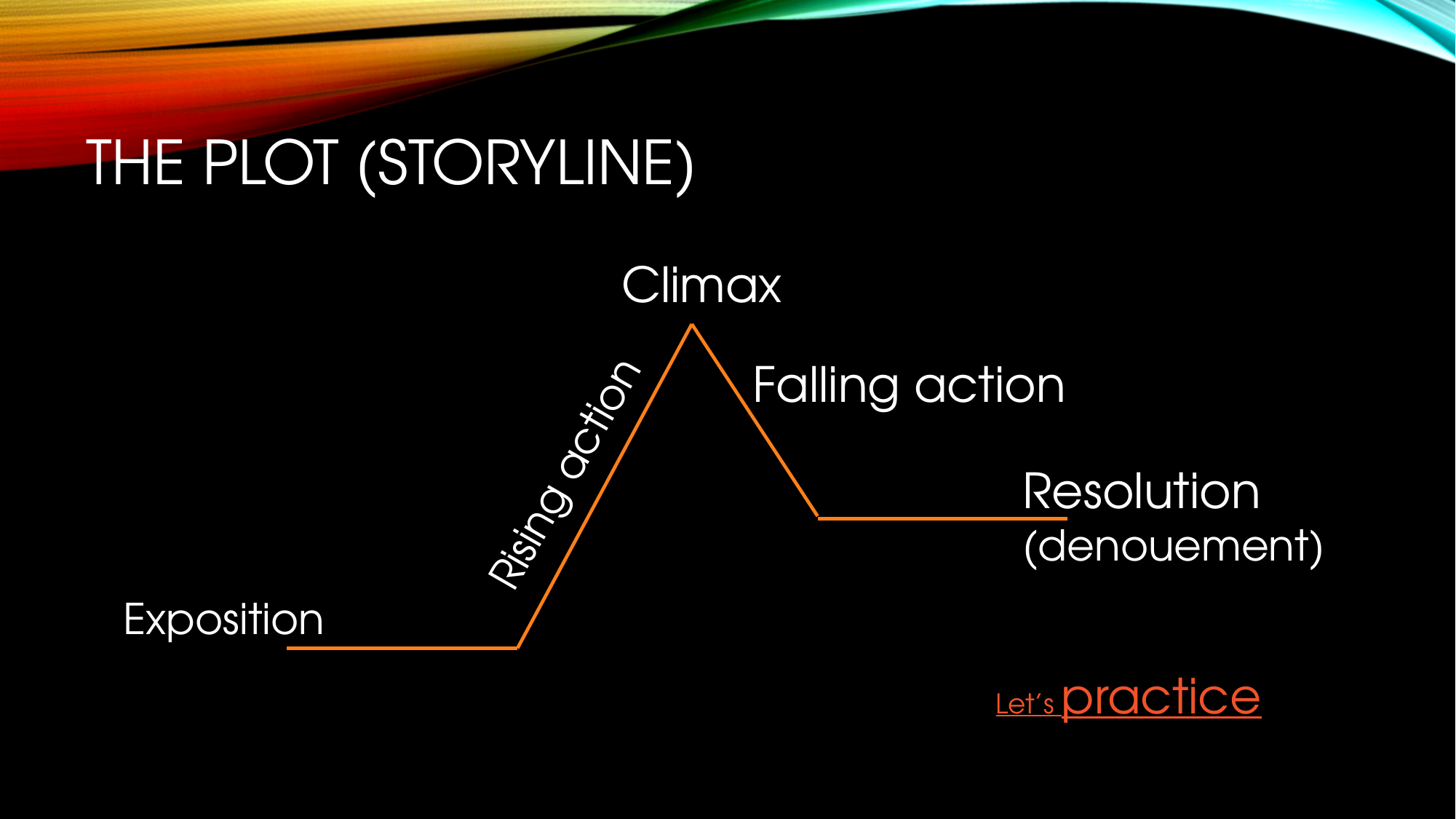

# The Plot (storyline)
Climax
Falling action
Rising action
Resolution
(denouement)
Exposition
Let’s practice